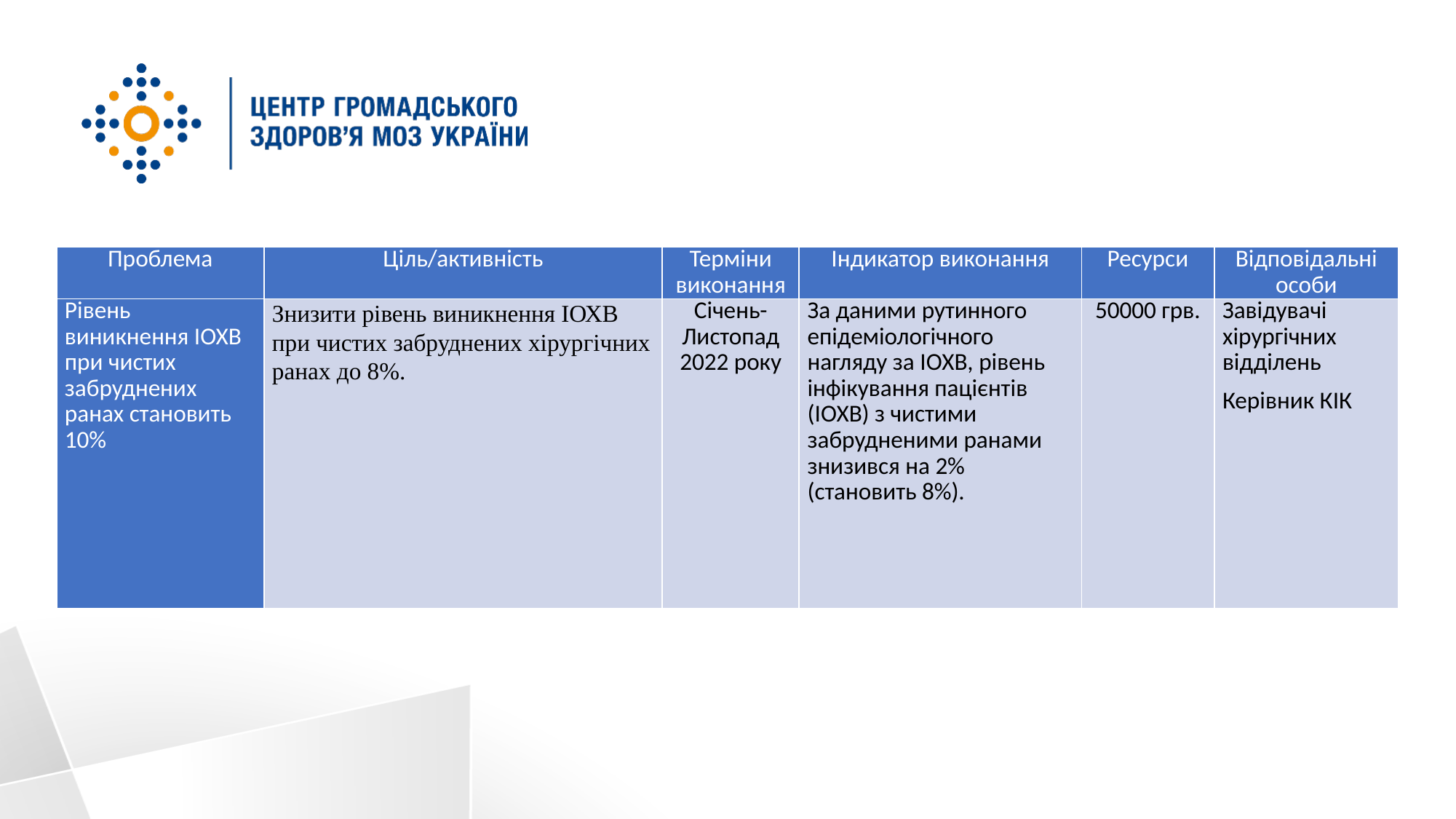

| Проблема | Ціль/активність | Терміни виконання | Індикатор виконання | Ресурси | Відповідальні особи |
| --- | --- | --- | --- | --- | --- |
| Рівень виникнення ІОХВ при чистих забруднених ранах становить 10% | Знизити рівень виникнення ІОХВ при чистих забруднених хірургічних ранах до 8%. | Січень-Листопад 2022 року | За даними рутинного епідеміологічного нагляду за ІОХВ, рівень інфікування пацієнтів (ІОХВ) з чистими забрудненими ранами знизився на 2% (становить 8%). | 50000 грв. | Завідувачі хірургічних відділень Керівник КІК |